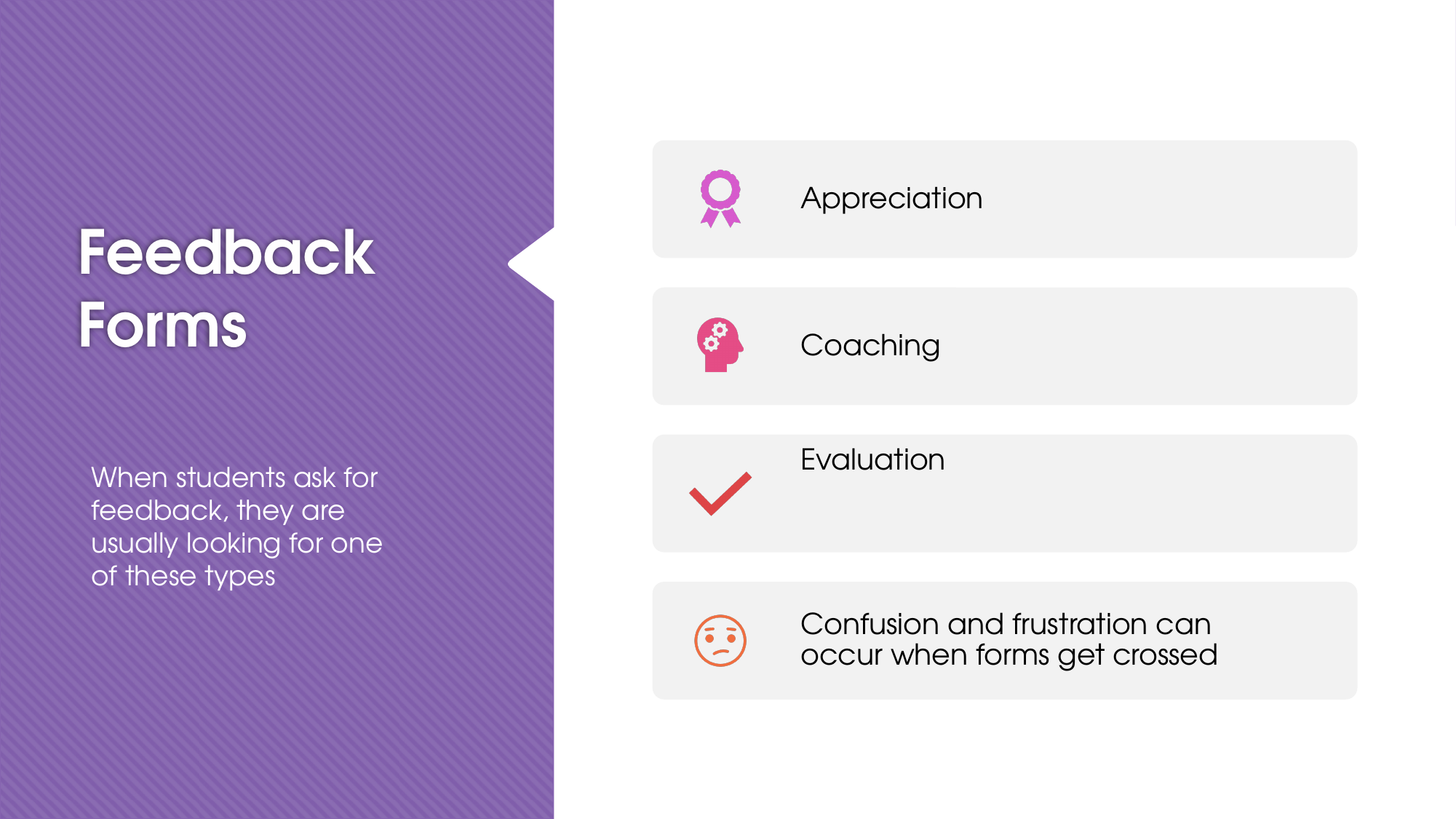

Appreciation
Coaching
Evaluation
Confusion and frustration can occur when forms get crossed
# Feedback Forms
When students ask for feedback, they are usually looking for one of these types